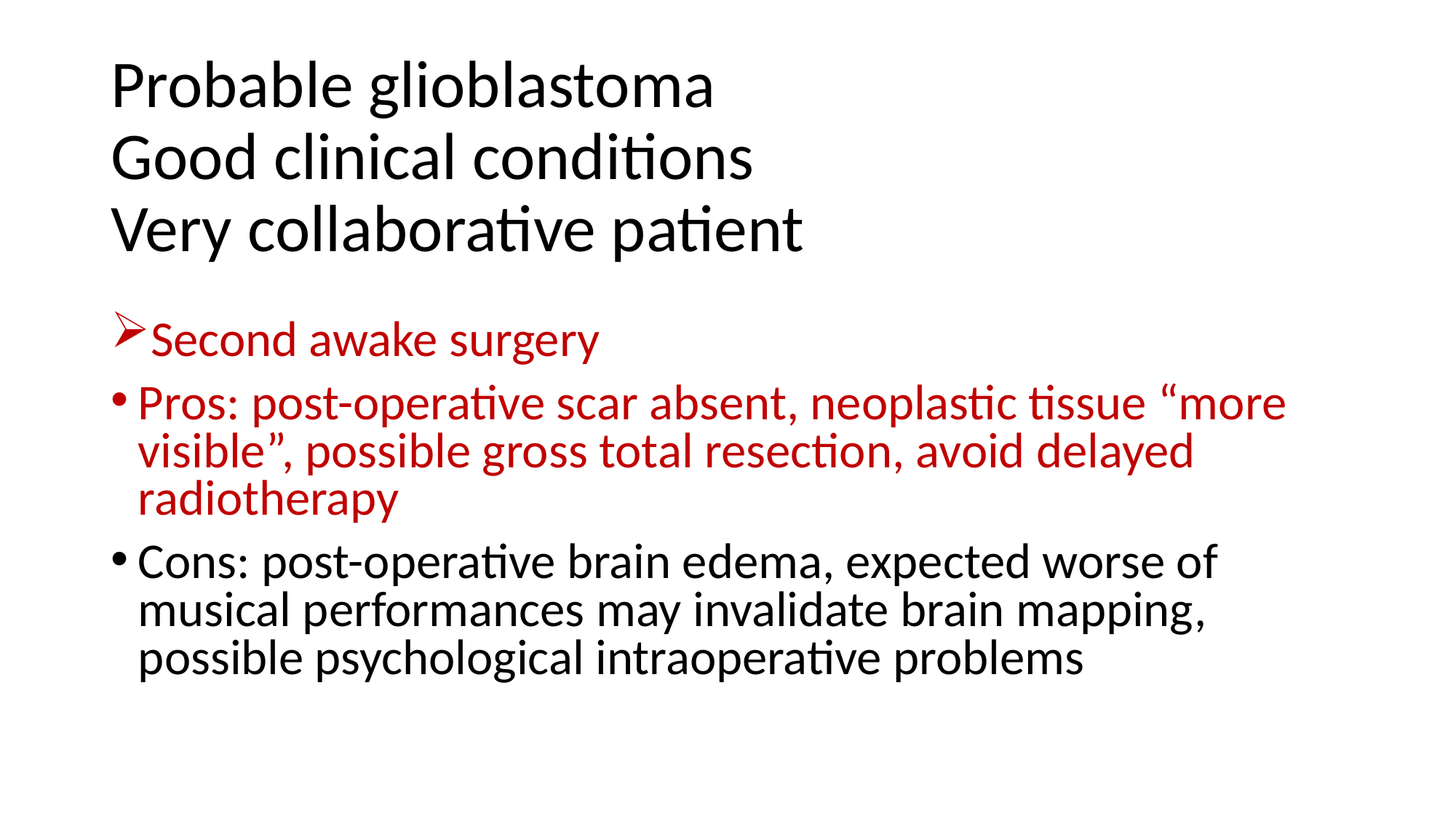

# Probable glioblastoma Good clinical conditions Very collaborative patient
Second awake surgery
Pros: post-operative scar absent, neoplastic tissue “more visible”, possible gross total resection, avoid delayed radiotherapy
Cons: post-operative brain edema, expected worse of musical performances may invalidate brain mapping, possible psychological intraoperative problems